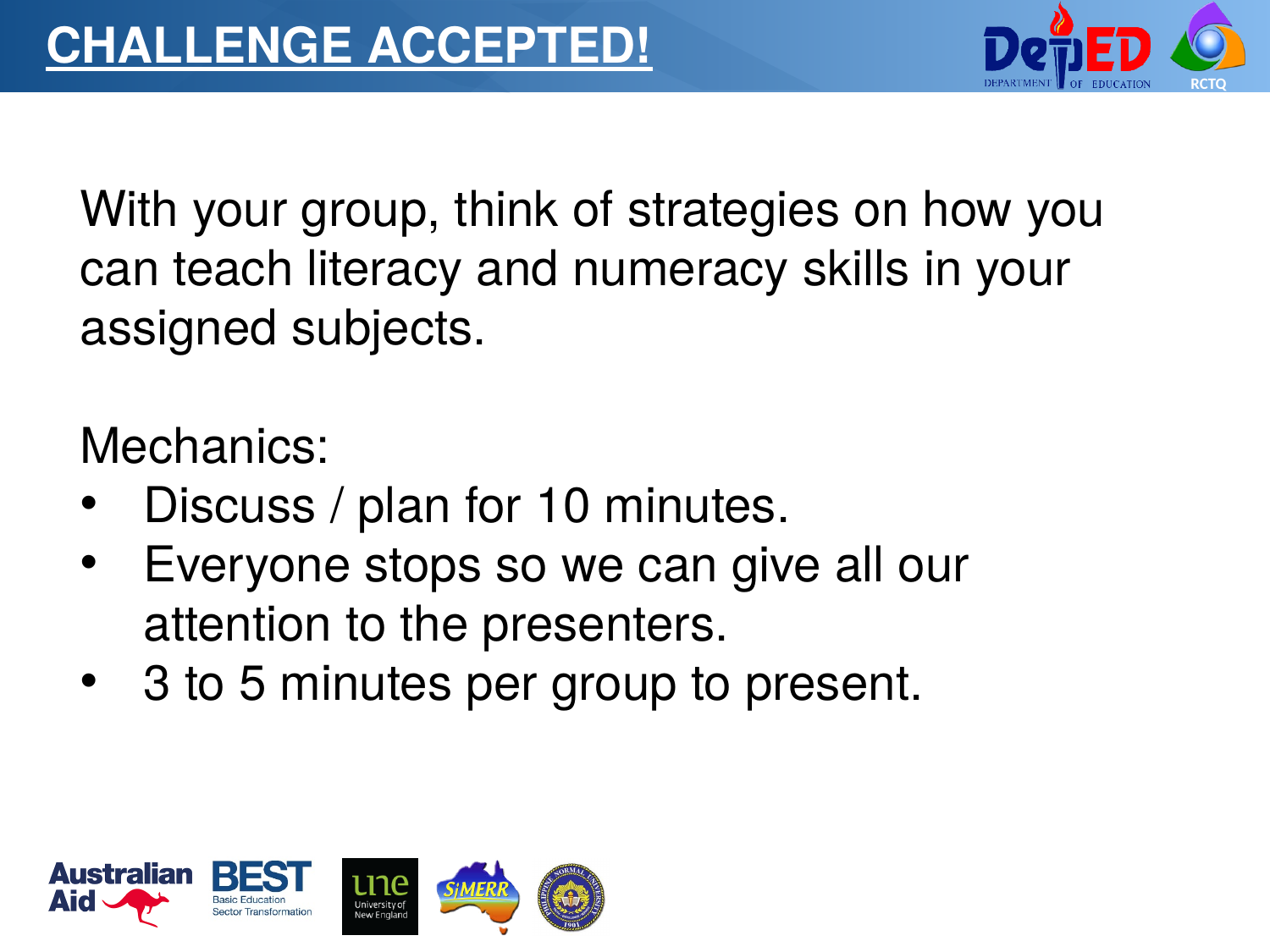

CHALLENGE ACCEPTED!
With your group, think of strategies on how you can teach literacy and numeracy skills in your assigned subjects.

Mechanics:
Discuss / plan for 10 minutes.
Everyone stops so we can give all our attention to the presenters.
3 to 5 minutes per group to present.